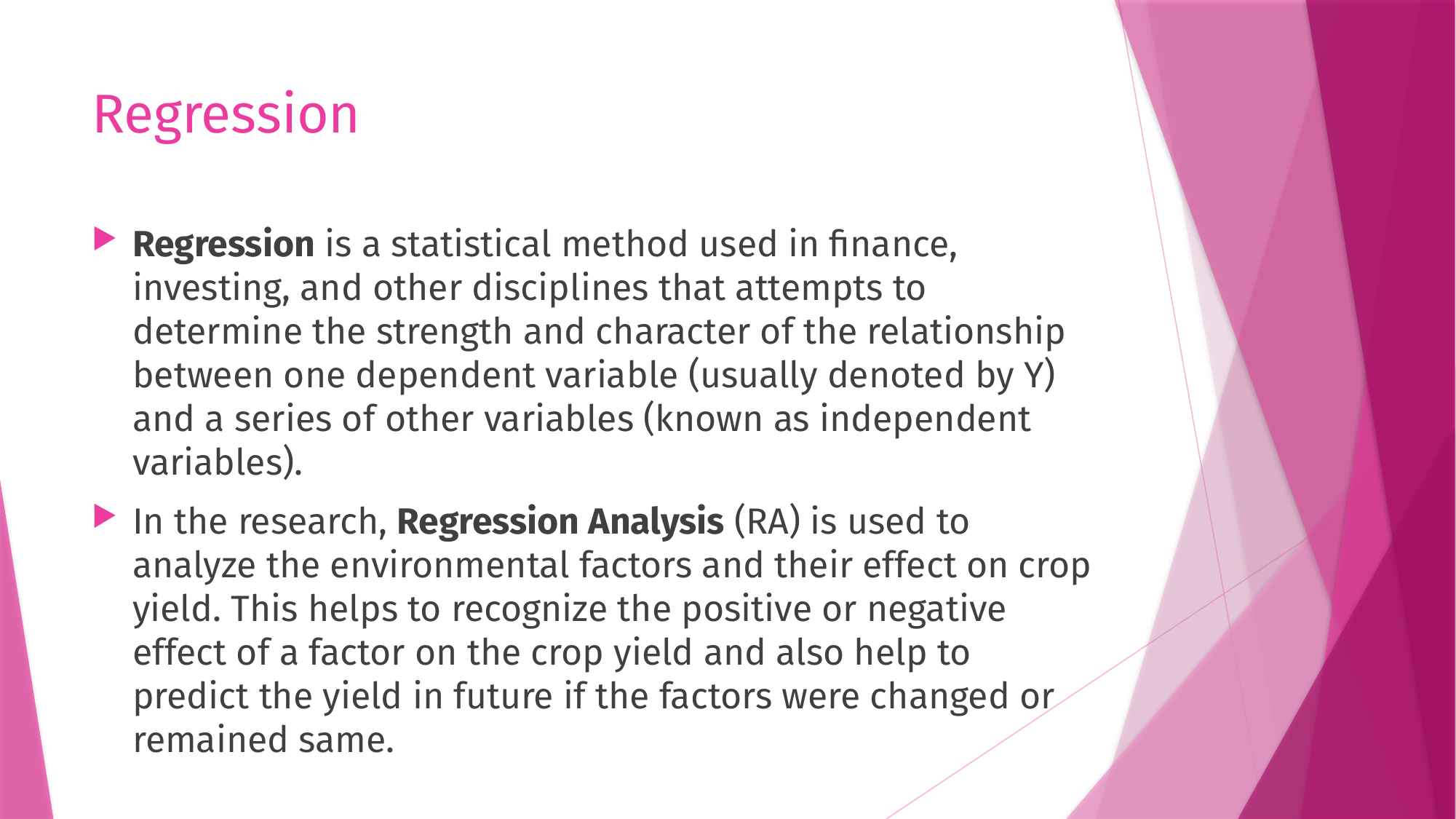

# Regression
Regression is a statistical method used in finance, investing, and other disciplines that attempts to determine the strength and character of the relationship between one dependent variable (usually denoted by Y) and a series of other variables (known as independent variables).
In the research, Regression Analysis (RA) is used to analyze the environmental factors and their effect on crop yield. This helps to recognize the positive or negative effect of a factor on the crop yield and also help to predict the yield in future if the factors were changed or remained same.